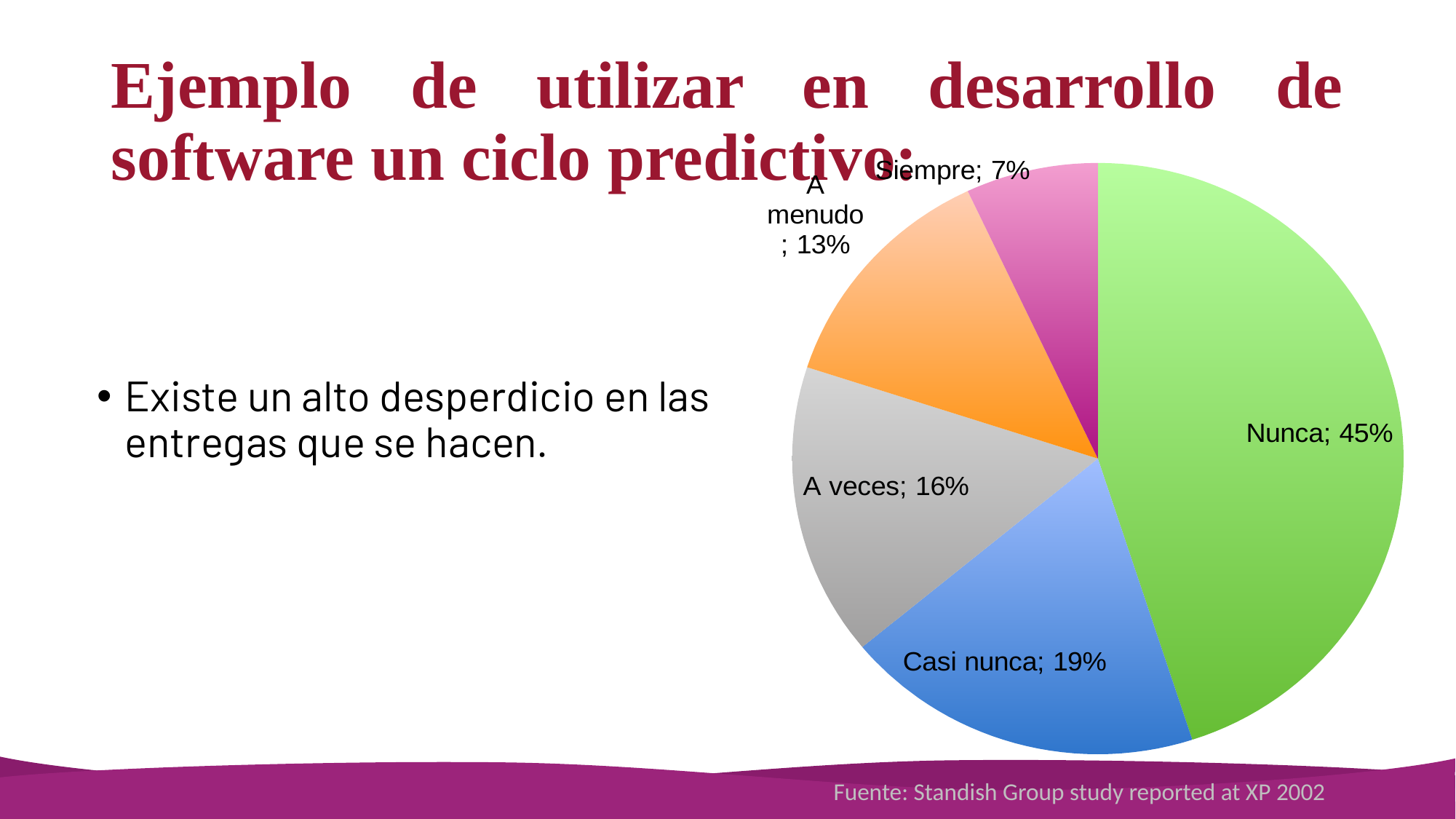

# Ejemplo de utilizar en desarrollo de software un ciclo predictivo:

### Chart

| Category | Columna1 |
|---|---|
| Nunca | 0.45 |
| Casi nunca | 0.19000000000000022 |
| A veces | 0.16000000000000023 |
| A menudo | 0.13 |
| Siempre | 0.07000000000000003 |
Existe un alto desperdicio en las entregas que se hacen.
Fuente: Standish Group study reported at XP 2002